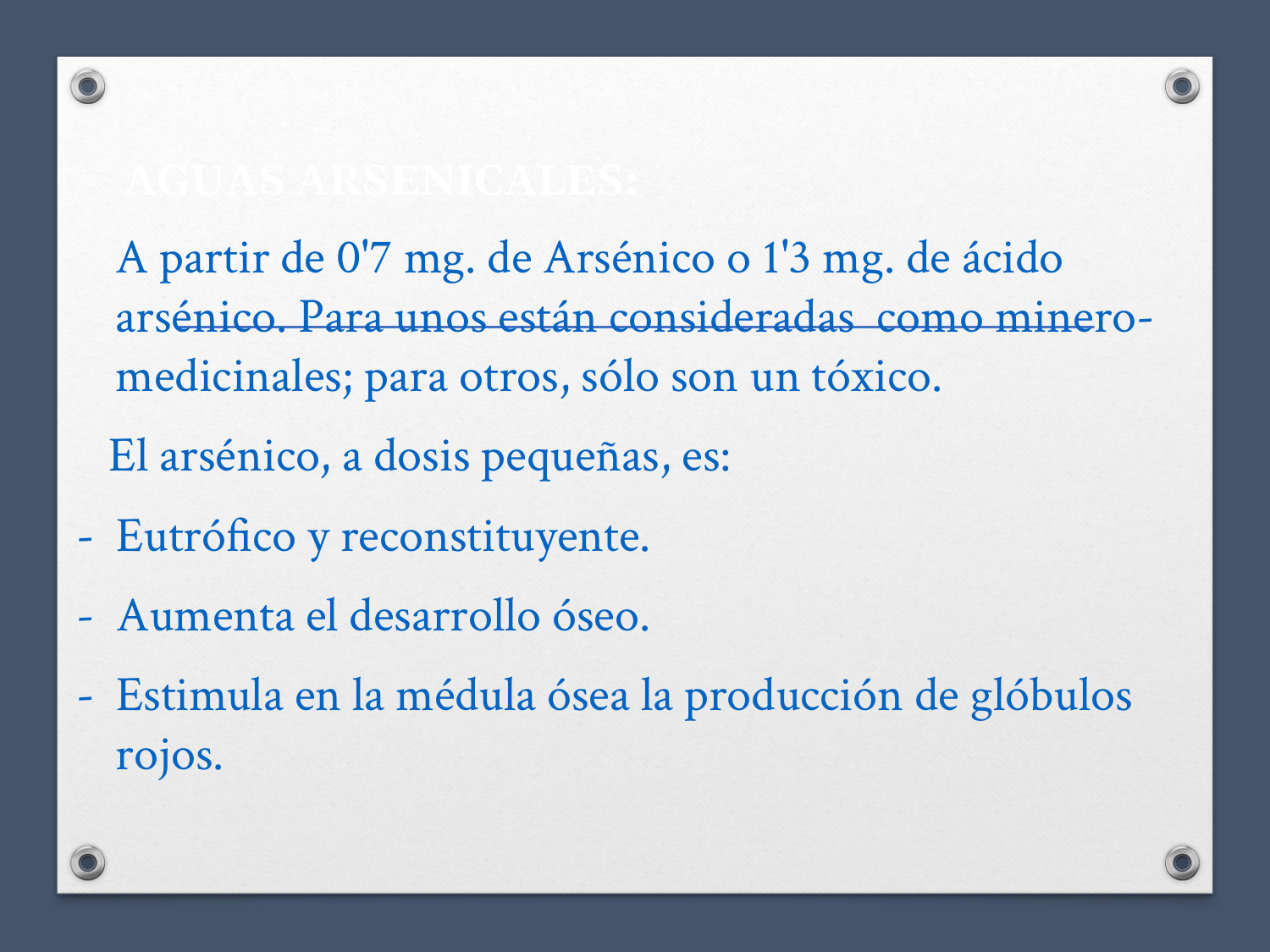

AGUAS ARSENICALES:
	A partir de 0'7 mg. de Arsénico o 1'3 mg. de ácido arsénico. Para unos están consideradas  como minero-medicinales; para otros, sólo son un tóxico.
   El arsénico, a dosis pequeñas, es:
-  Eutrófico y reconstituyente.
-  Aumenta el desarrollo óseo.
-  Estimula en la médula ósea la producción de glóbulos rojos.